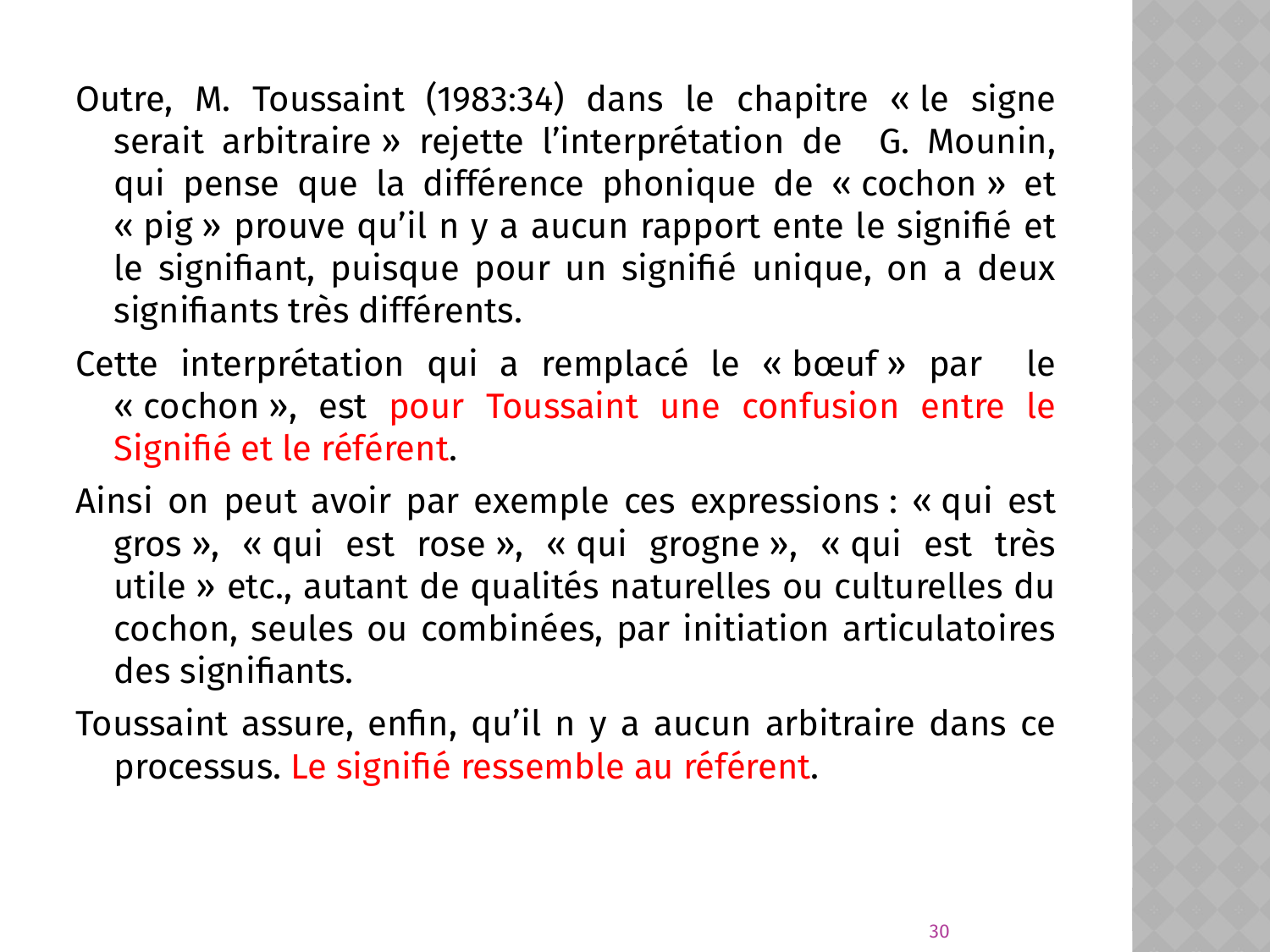

Outre, M. Toussaint (1983:34) dans le chapitre « le signe serait arbitraire » rejette l’interprétation de  G. Mounin, qui pense que la différence phonique de « cochon » et « pig » prouve qu’il n y a aucun rapport ente le signifié et le signifiant, puisque pour un signifié unique, on a deux signifiants très différents.
Cette interprétation qui a remplacé le « bœuf » par  le « cochon », est pour Toussaint une confusion entre le Signifié et le référent.
Ainsi on peut avoir par exemple ces expressions : « qui est gros », « qui est rose », « qui grogne », « qui est très utile » etc., autant de qualités naturelles ou culturelles du cochon, seules ou combinées, par initiation articulatoires des signifiants.
Toussaint assure, enfin, qu’il n y a aucun arbitraire dans ce processus. Le signifié ressemble au référent.
30